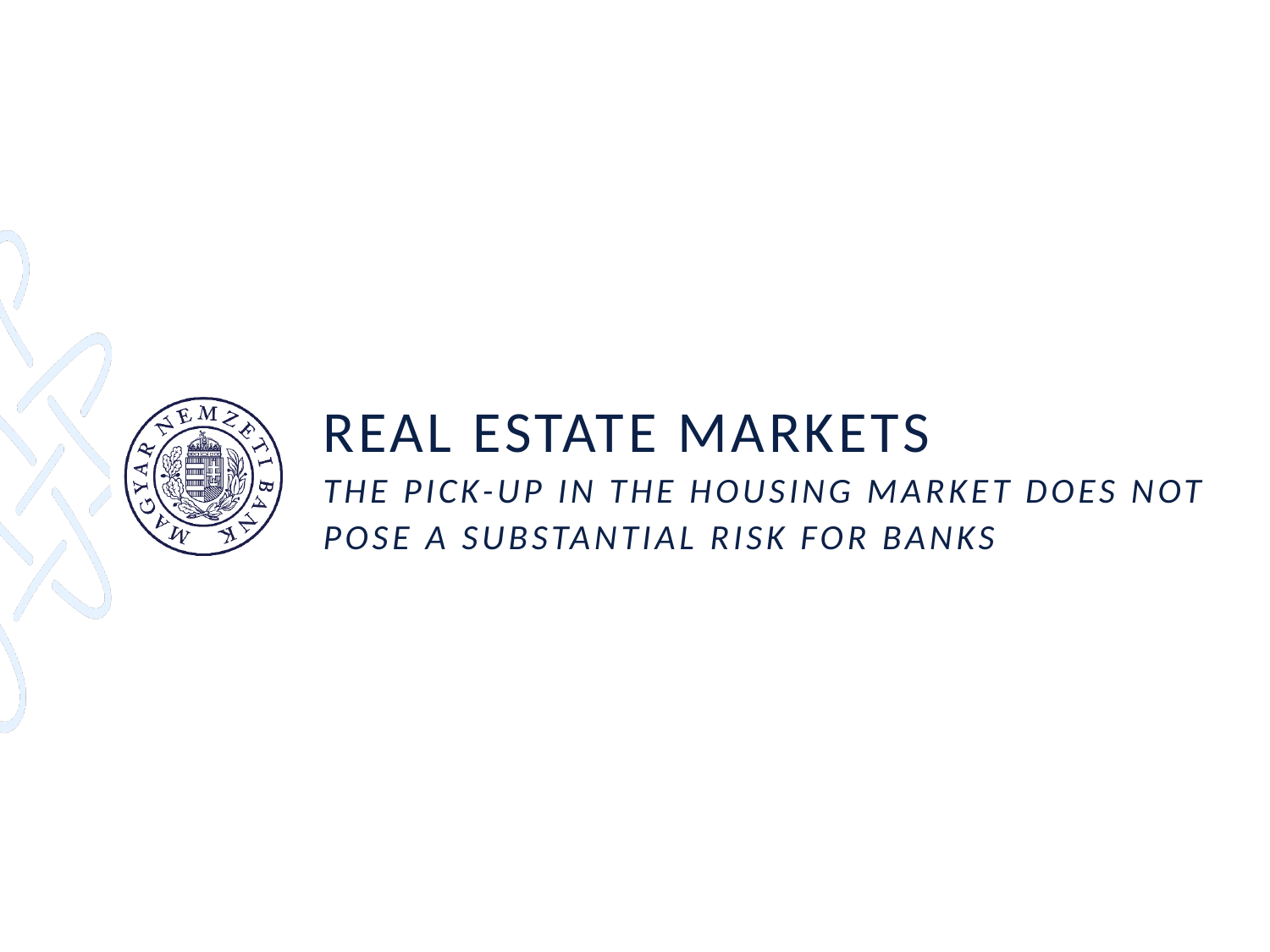

# Real estate markets The pick-up in the housing market does not pose a substantial risk for banks